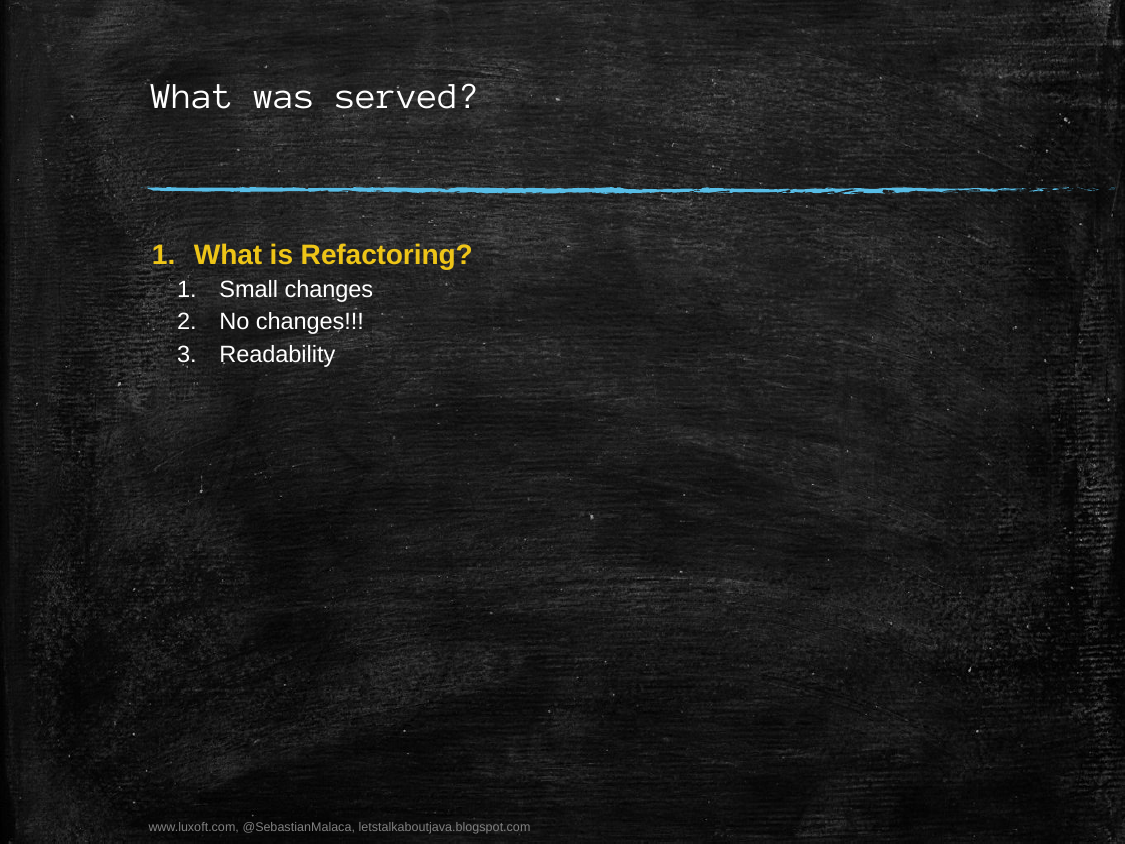

# What was served?
What is Refactoring?
Small changes
No changes!!!
Readability
www.luxoft.com, @SebastianMalaca, letstalkaboutjava.blogspot.com